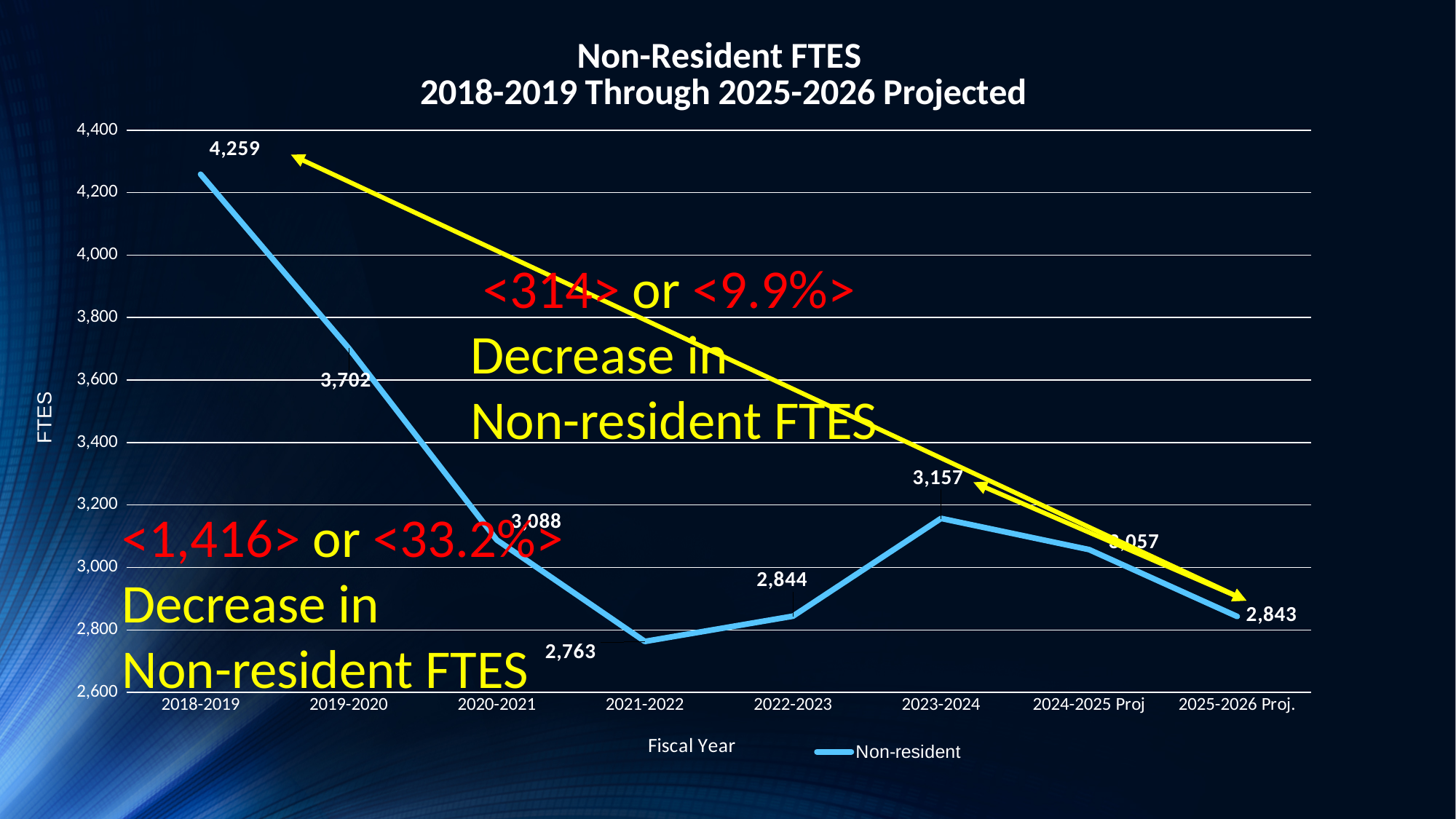

### Chart: Non-Resident FTES
2018-2019 Through 2025-2026 Projected

| Category | Non-resident  |
|---|---|
| 2018-2019 | 4259.0 |
| 2019-2020 | 3702.0 |
| 2020-2021 | 3088.0 |
| 2021-2022 | 2763.0 |
| 2022-2023 | 2844.0 |
| 2023-2024 | 3157.0 |
| 2024-2025 Proj | 3057.0 |
| 2025-2026 Proj. | 2843.0 |
 <314> or <9.9%>
Decrease in
Non-resident FTES
<1,416> or <33.2%>
Decrease in
Non-resident FTES